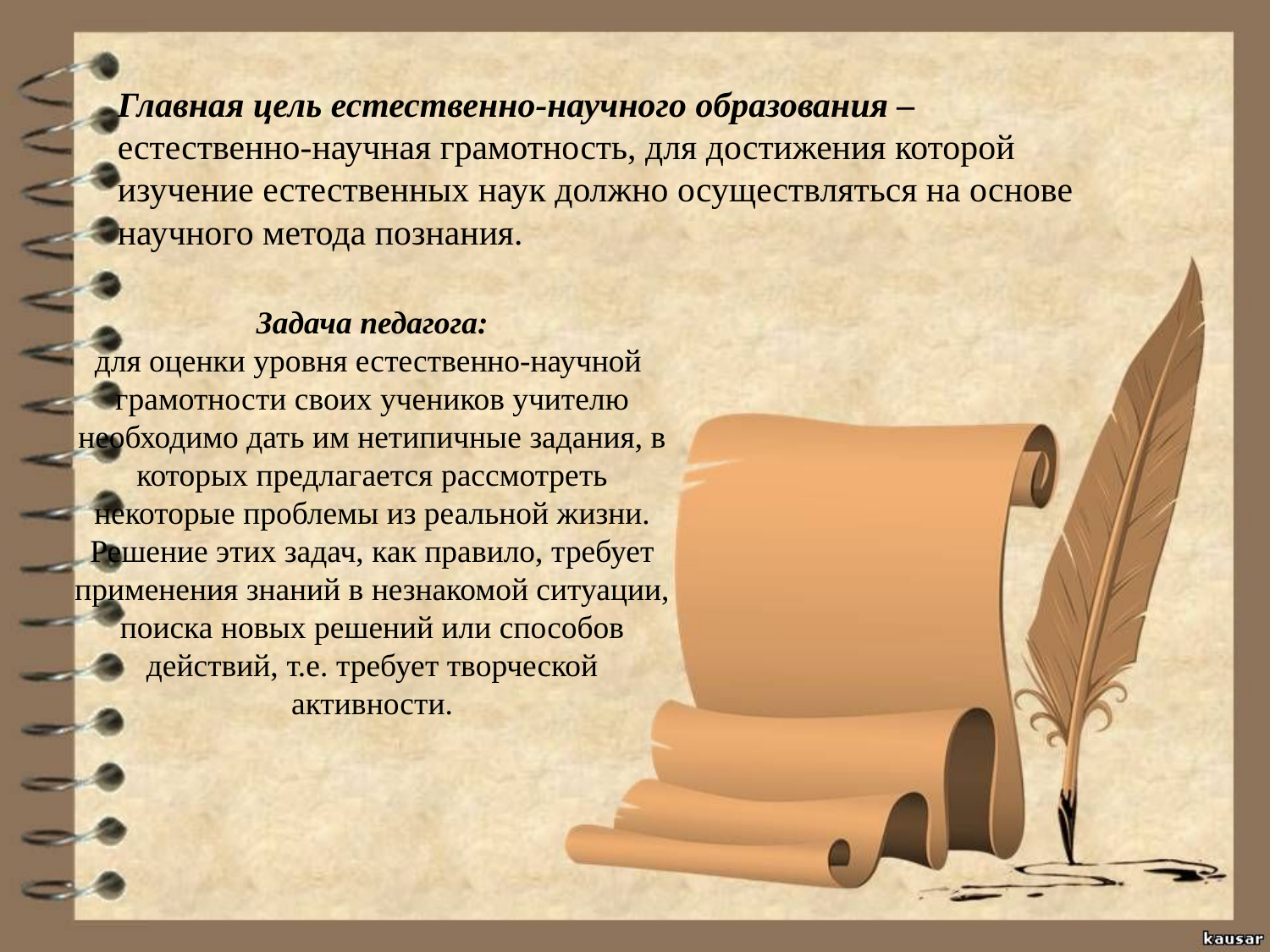

Главная цель естественно-научного образования – естественно-научная грамотность, для достижения которой изучение естественных наук должно осуществляться на основе научного метода познания.
Задача педагога:
для оценки уровня естественно-научной  грамотности своих учеников учителю необходимо дать им нетипичные задания, в которых предлагается рассмотреть некоторые проблемы из реальной жизни. Решение этих задач, как правило, требует применения знаний в незнакомой ситуации, поиска новых решений или способов действий, т.е. требует творческой активности.